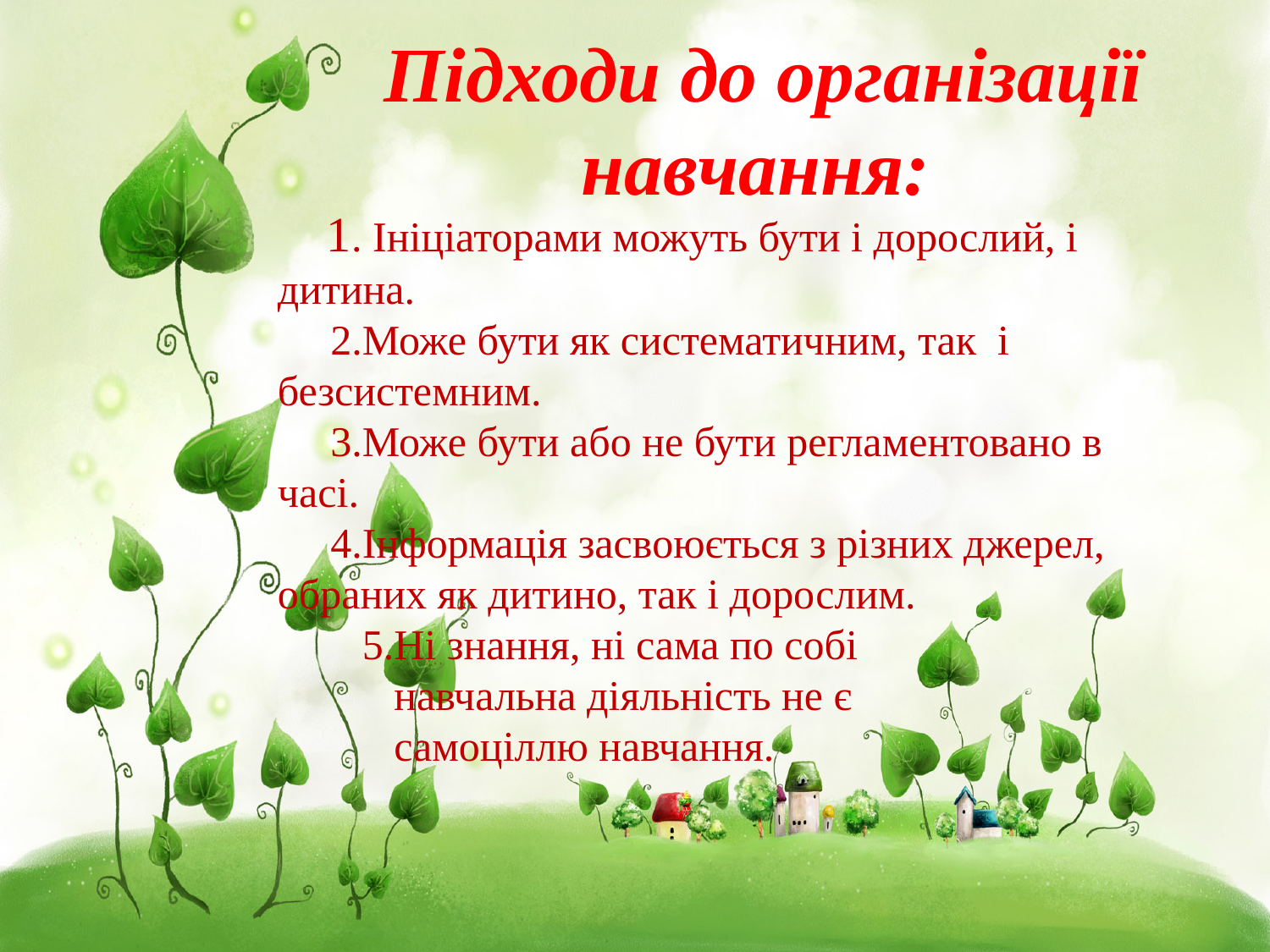

# Підходи до організації навчання:
    1. Ініціаторами можуть бути і дорослий, і дитина.
     2.Може бути як систематичним, так  і безсистемним.
     3.Може бути або не бути регламентовано в       часі.
     4.Інформація засвоюється з різних джерел, обраних як дитино, так і дорослим.
        5.Ні знання, ні сама по собі
           навчальна діяльність не є
           самоціллю навчання.